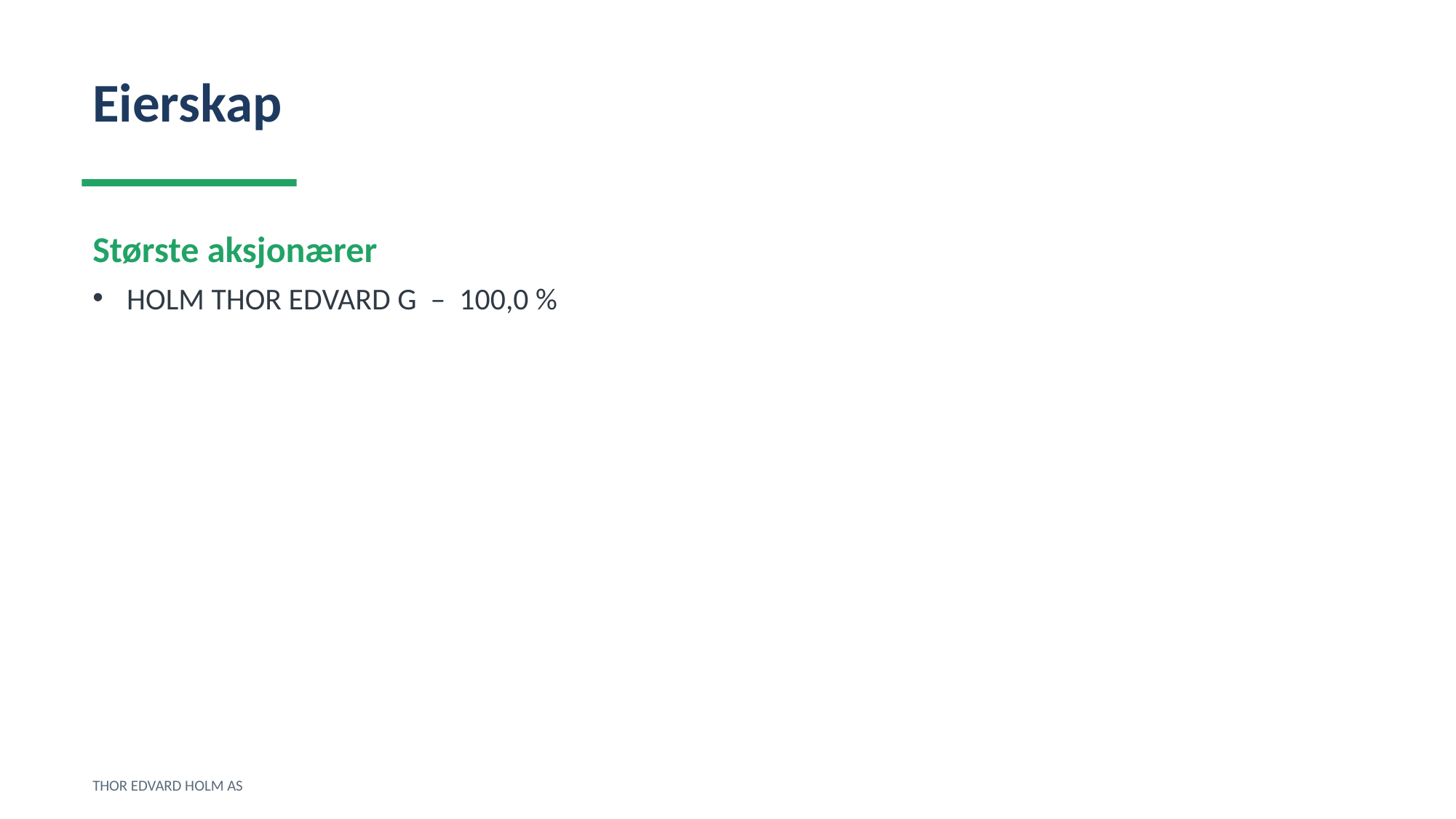

Eierskap

Største aksjonærer
HOLM THOR EDVARD G  –  100,0 %
THOR EDVARD HOLM AS